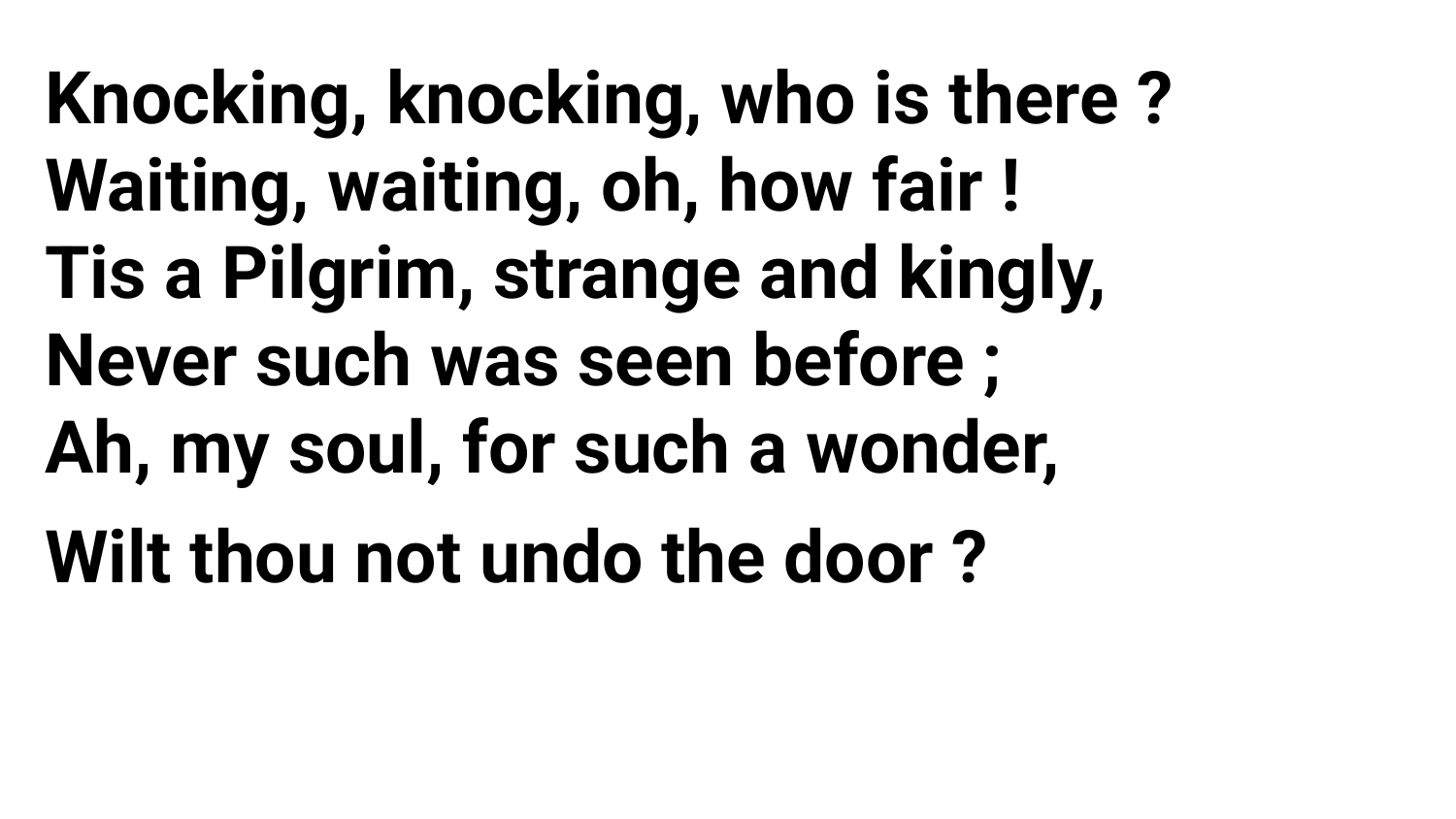

Knocking, knocking, who is there ?
Waiting, waiting, oh, how fair !
Tis a Pilgrim, strange and kingly,
Never such was seen before ;
Ah, my soul, for such a wonder,
Wilt thou not undo the door ?